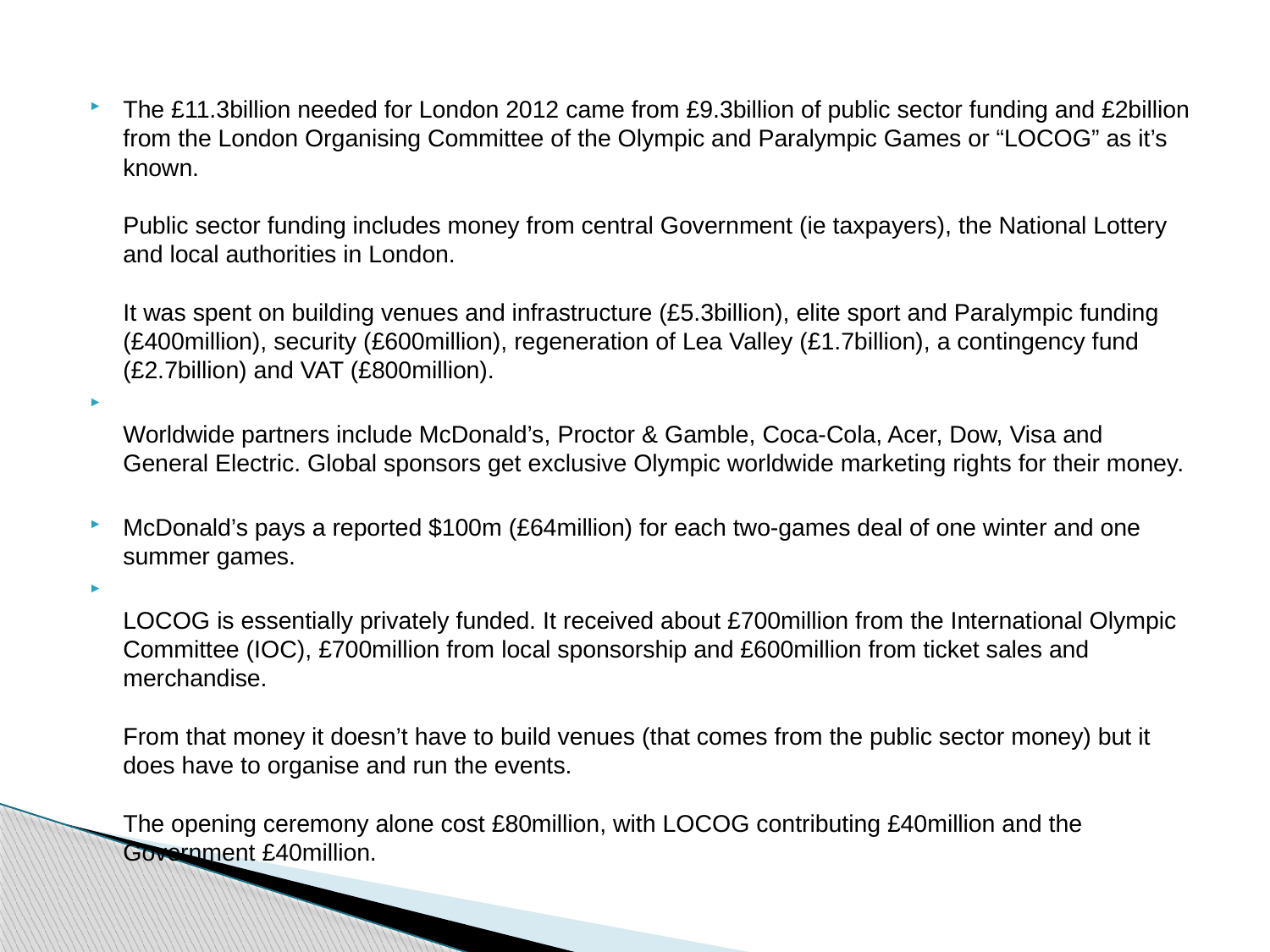

#

The £11.3billion needed for London 2012 came from £9.3billion of public sector funding and £2billion from the London Organising Committee of the Olympic and Paralympic Games or “LOCOG” as it’s known.
Public sector funding includes money from central Government (ie taxpayers), the National Lottery and local authorities in London.
It was spent on building venues and infrastructure (£5.3billion), elite sport and Paralympic funding (£400million), security (£600million), regeneration of Lea Valley (£1.7billion), a contingency fund (£2.7billion) and VAT (£800million).
Worldwide partners include McDonald’s, Proctor & Gamble, Coca-Cola, Acer, Dow, Visa and General Electric. Global sponsors get exclusive Olympic worldwide marketing rights for their money.
McDonald’s pays a reported $100m (£64million) for each two-games deal of one winter and one summer games.
LOCOG is essentially privately funded. It received about £700million from the International Olympic Committee (IOC), £700million from local sponsorship and £600million from ticket sales and merchandise.
From that money it doesn’t have to build venues (that comes from the public sector money) but it does have to organise and run the events.
The opening ceremony alone cost £80million, with LOCOG contributing £40million and the Government £40million.